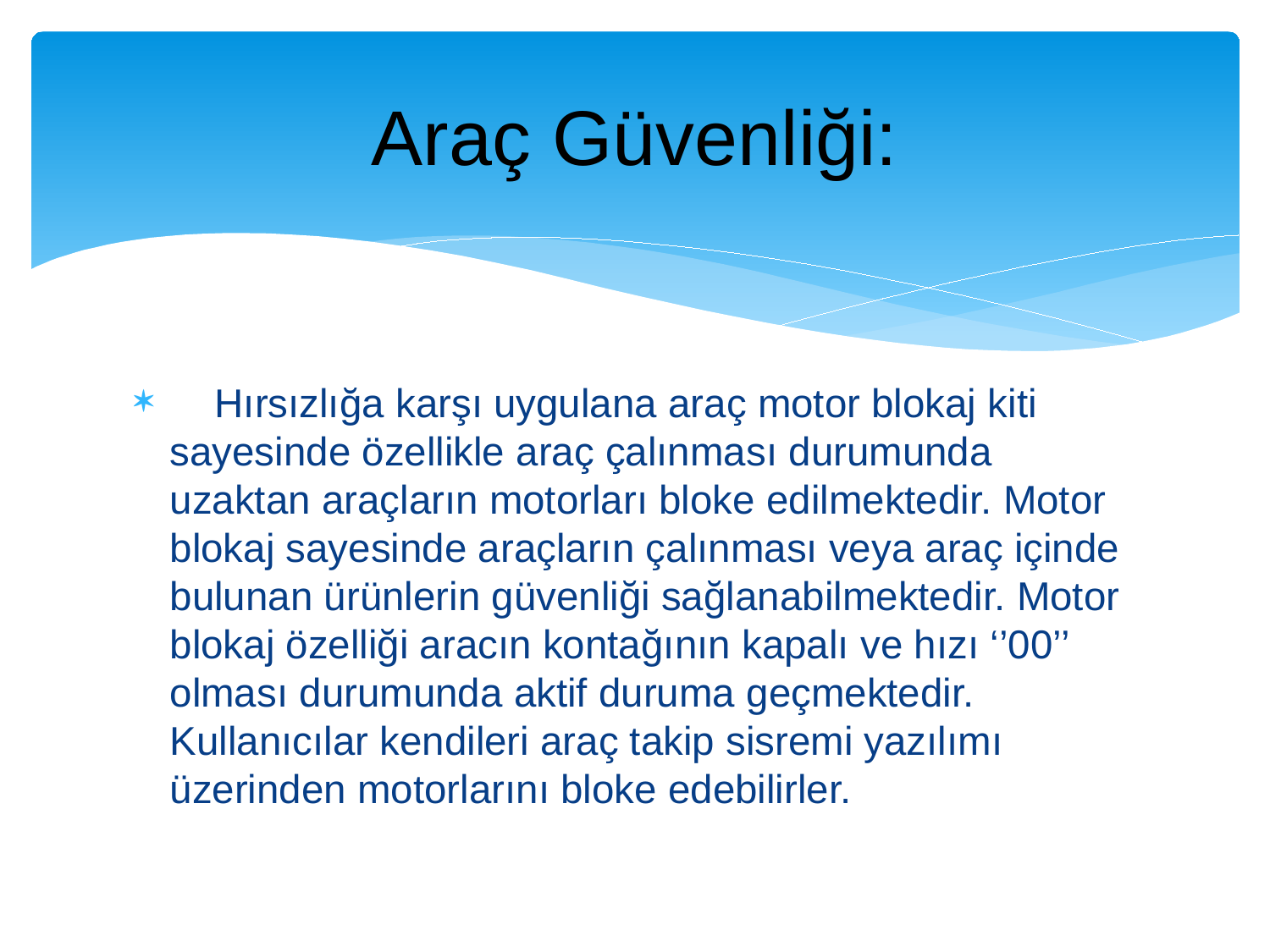

# Araç Güvenliği:
    Hırsızlığa karşı uygulana araç motor blokaj kiti sayesinde özellikle araç çalınması durumunda uzaktan araçların motorları bloke edilmektedir. Motor blokaj sayesinde araçların çalınması veya araç içinde bulunan ürünlerin güvenliği sağlanabilmektedir. Motor blokaj özelliği aracın kontağının kapalı ve hızı ‘’00’’ olması durumunda aktif duruma geçmektedir. Kullanıcılar kendileri araç takip sisremi yazılımı üzerinden motorlarını bloke edebilirler.